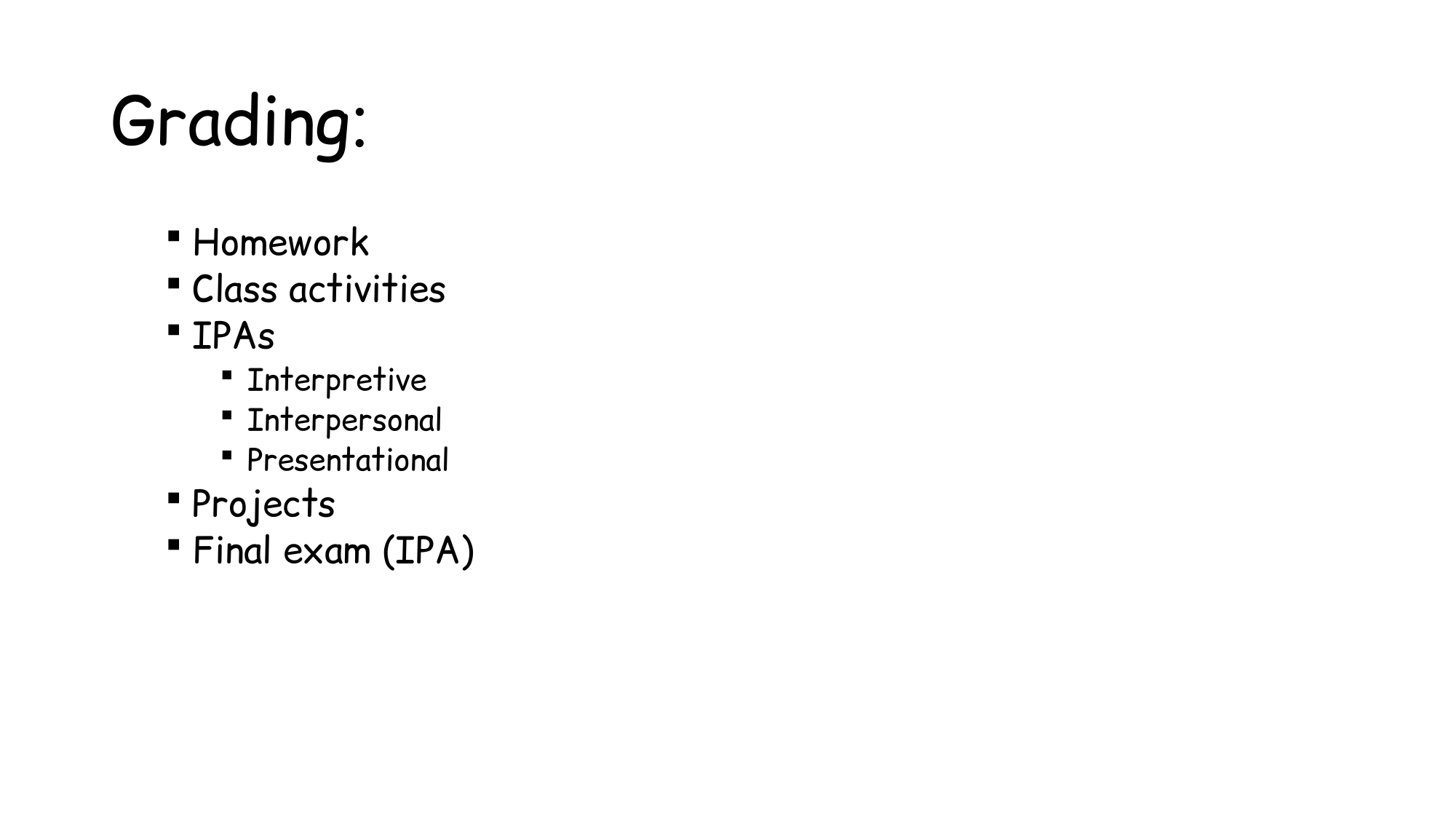

# Grading:
Homework
Class activities
IPAs
Interpretive
Interpersonal
Presentational
Projects
Final exam (IPA)